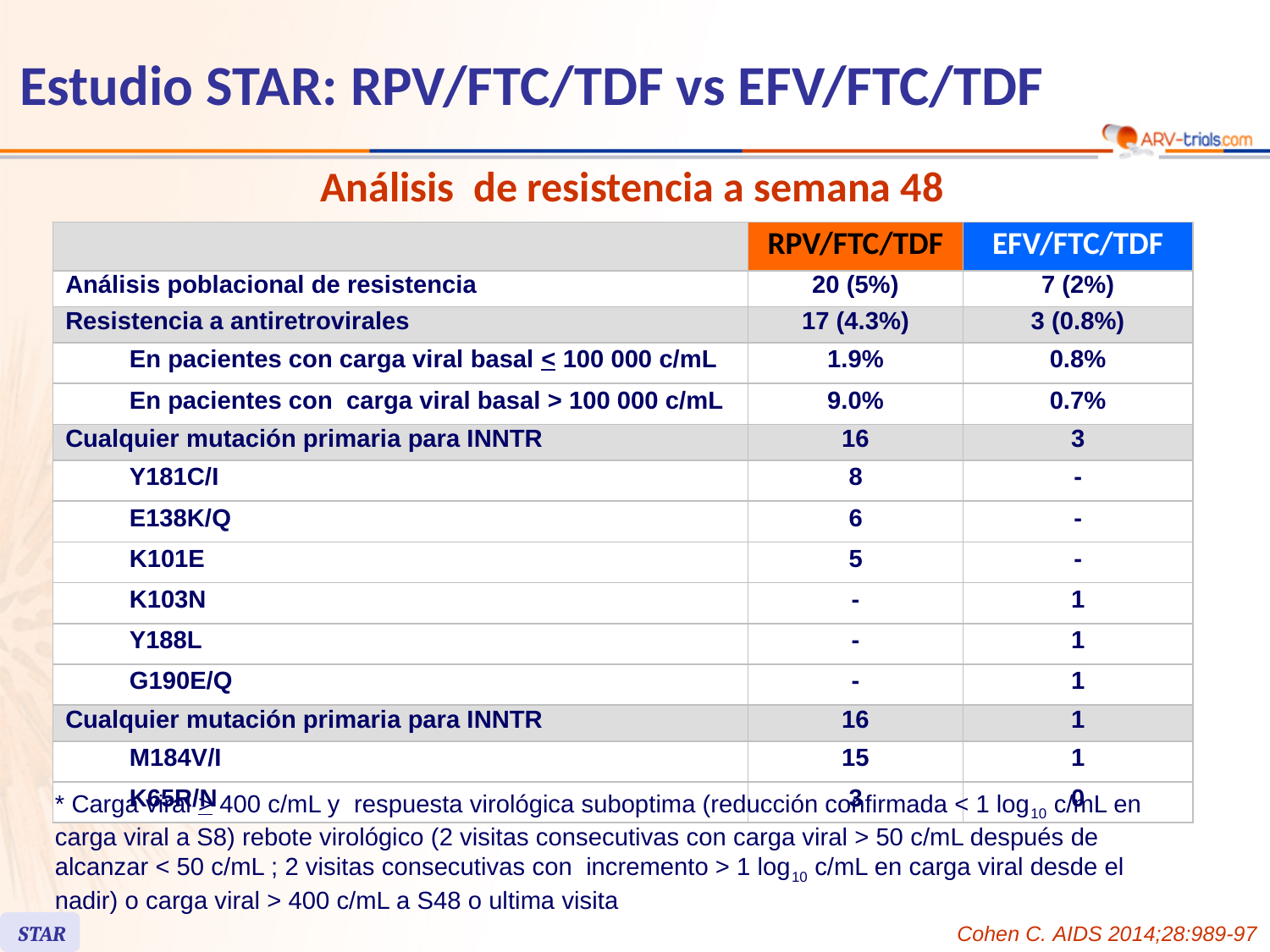

# Estudio STAR: RPV/FTC/TDF vs EFV/FTC/TDF
Análisis  de resistencia a semana 48
|  |  | RPV/FTC/TDF | EFV/FTC/TDF |
| --- | --- | --- | --- |
| Análisis poblacional de resistencia |  | 20 (5%) | 7 (2%) |
| Resistencia a antiretrovirales |  | 17 (4.3%) | 3 (0.8%) |
|  | En pacientes con carga viral basal < 100 000 c/mL | 1.9% | 0.8% |
|  | En pacientes con carga viral basal > 100 000 c/mL | 9.0% | 0.7% |
| Cualquier mutación primaria para INNTR |  | 16 | 3 |
|  | Y181C/I | 8 | - |
|  | E138K/Q | 6 | - |
|  | K101E | 5 | - |
|  | K103N | - | 1 |
|  | Y188L | - | 1 |
|  | G190E/Q | - | 1 |
| Cualquier mutación primaria para INNTR |  | 16 | 1 |
|  | M184V/I | 15 | 1 |
|  | K65R/N | 3 | 0 |
* Carga viral > 400 c/mL y  respuesta virológica suboptima (reducción confirmada < 1 log10 c/mL en carga viral a S8) rebote virológico (2 visitas consecutivas con carga viral > 50 c/mL después de alcanzar < 50 c/mL ; 2 visitas consecutivas con  incremento > 1 log10 c/mL en carga viral desde el  nadir) o carga viral > 400 c/mL a S48 o ultima visita

STAR
Cohen C. AIDS 2014;28:989-97